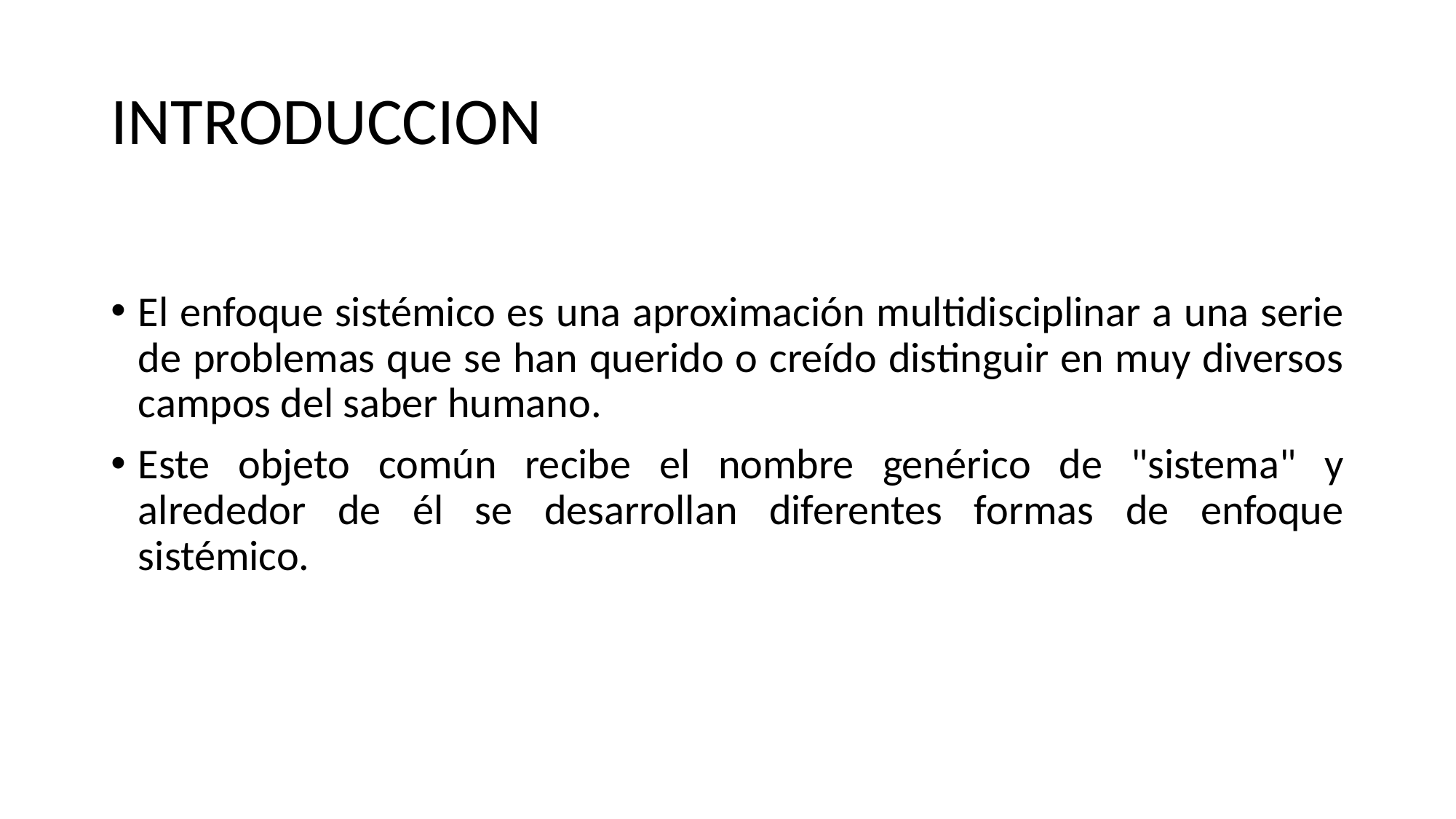

# INTRODUCCION

El enfoque sistémico es una aproximación multidisciplinar a una serie de problemas que se han querido o creído distinguir en muy diversos campos del saber humano.
Este objeto común recibe el nombre genérico de "sistema" y alrededor de él se desarrollan diferentes formas de enfoque sistémico.